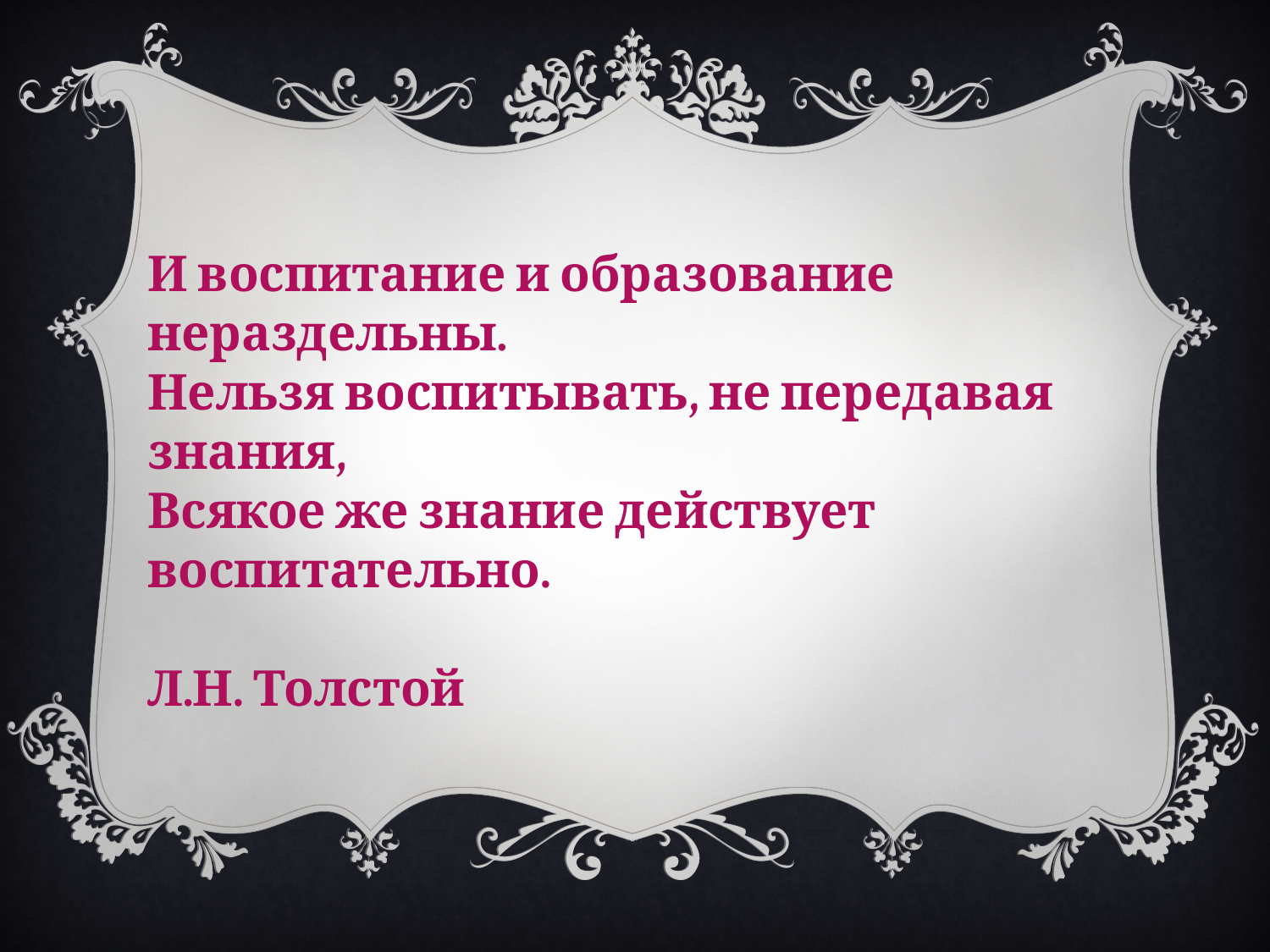

И воспитание и образование нераздельны.
Нельзя воспитывать, не передавая знания,
Всякое же знание действует воспитательно.

Л.Н. Толстой